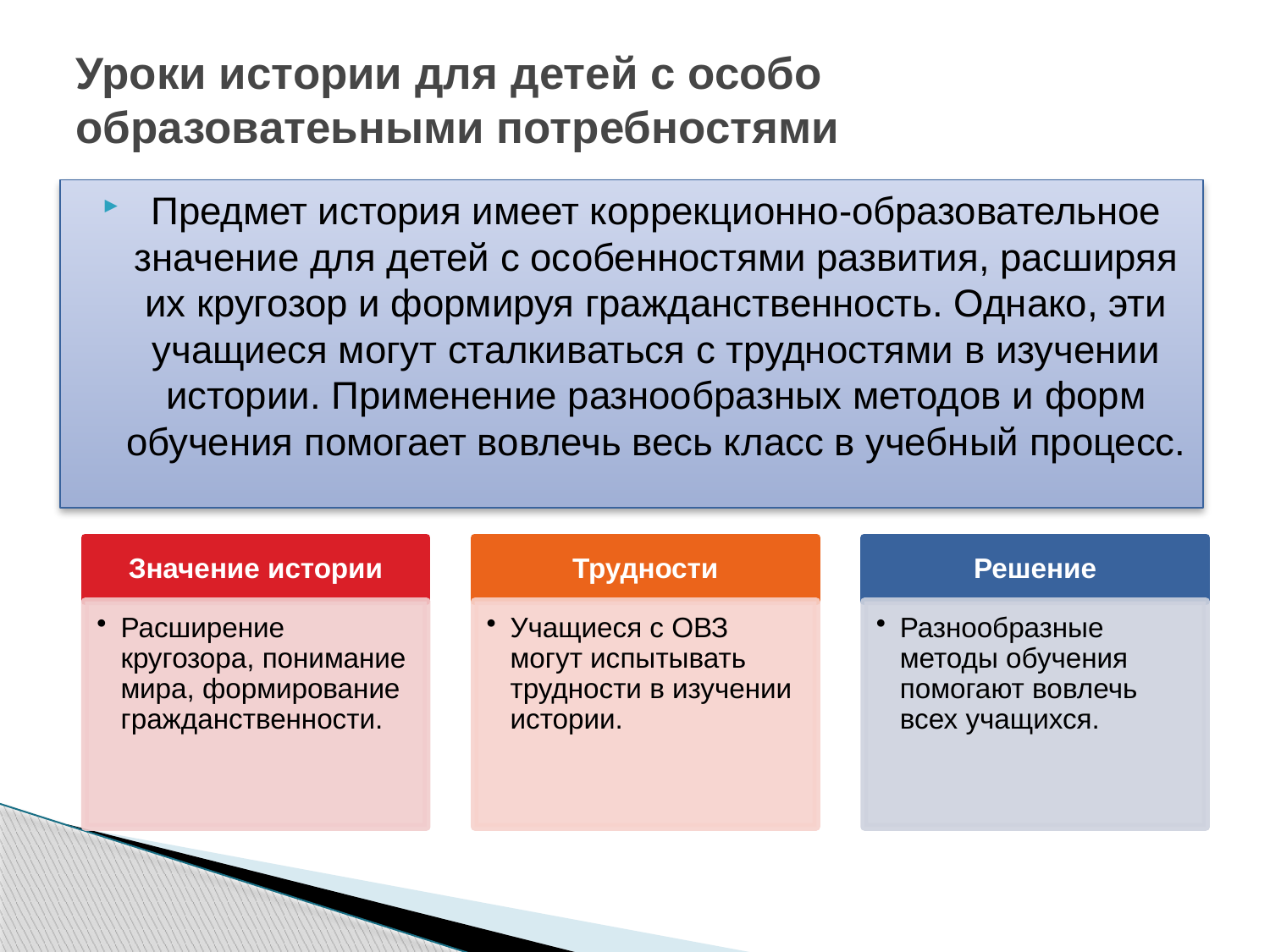

# Уроки истории для детей с особо образоватеьными потребностями
Предмет история имеет коррекционно-образовательное значение для детей с особенностями развития, расширяя их кругозор и формируя гражданственность. Однако, эти учащиеся могут сталкиваться с трудностями в изучении истории. Применение разнообразных методов и форм обучения помогает вовлечь весь класс в учебный процесс.
Значение истории
Расширение кругозора, понимание мира, формирование гражданственности.
Трудности
Учащиеся с ОВЗ могут испытывать трудности в изучении истории.
Решение
Разнообразные методы обучения помогают вовлечь всех учащихся.